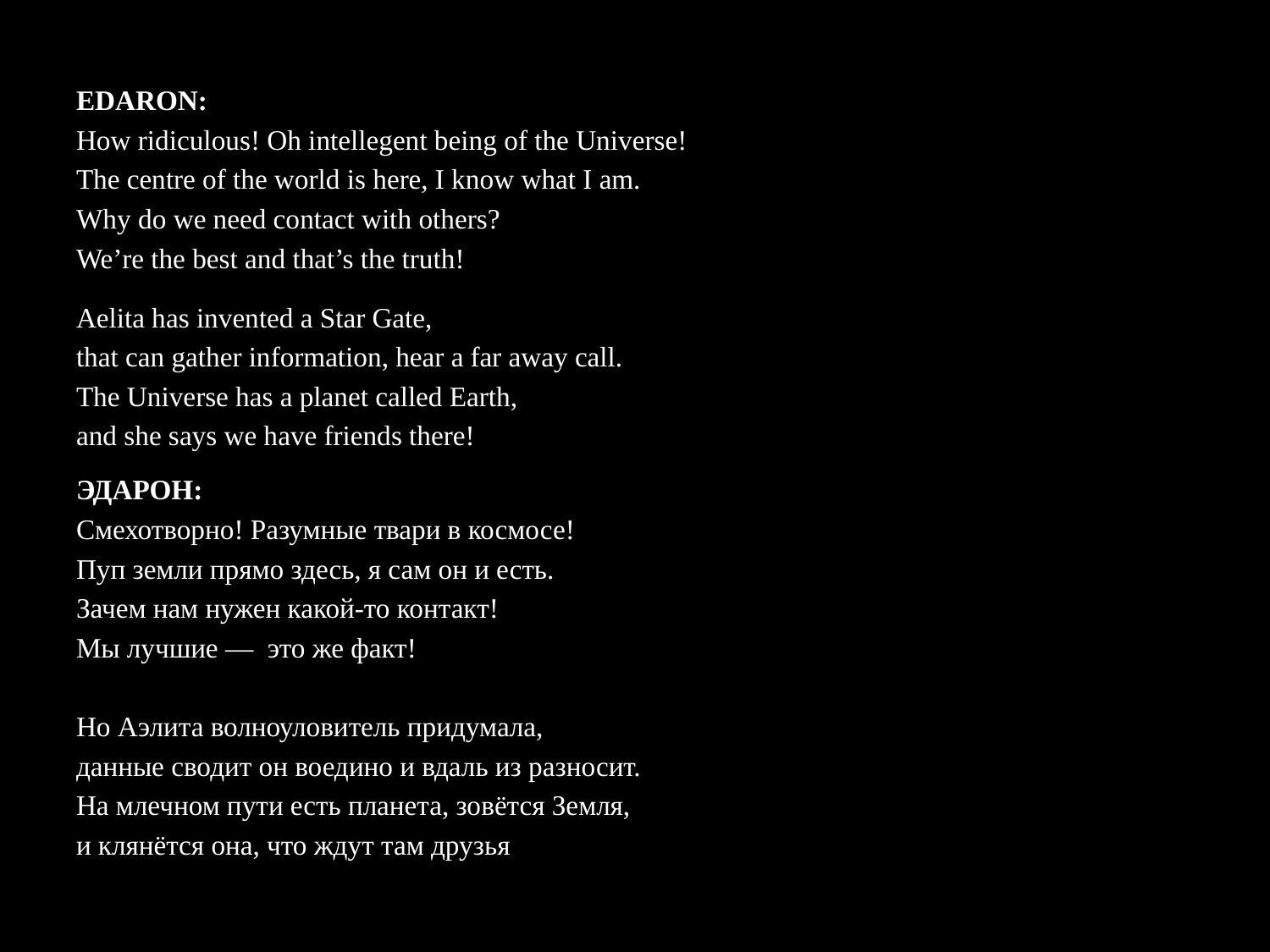

EDARON:
How ridiculous! Oh intellegent being of the Universe!
The centre of the world is here, I know what I am.
Why do we need contact with others?
We’re the best and that’s the truth!

Aelita has invented a Star Gate,
that can gather information, hear a far away call.
The Universe has a planet called Earth,
and she says we have friends there!

ЭДАРОН:
Смехотворно! Разумные твари в космосе!
Пуп земли прямо здесь, я сам он и есть.
Зачем нам нужен какой-то контакт!
Мы лучшие —  это же факт!

Но Аэлита волноуловитель придумала,
данные сводит он воедино и вдаль из разносит.
На млечном пути есть планета, зовётся Земля,
и клянётся она, что ждут там друзья